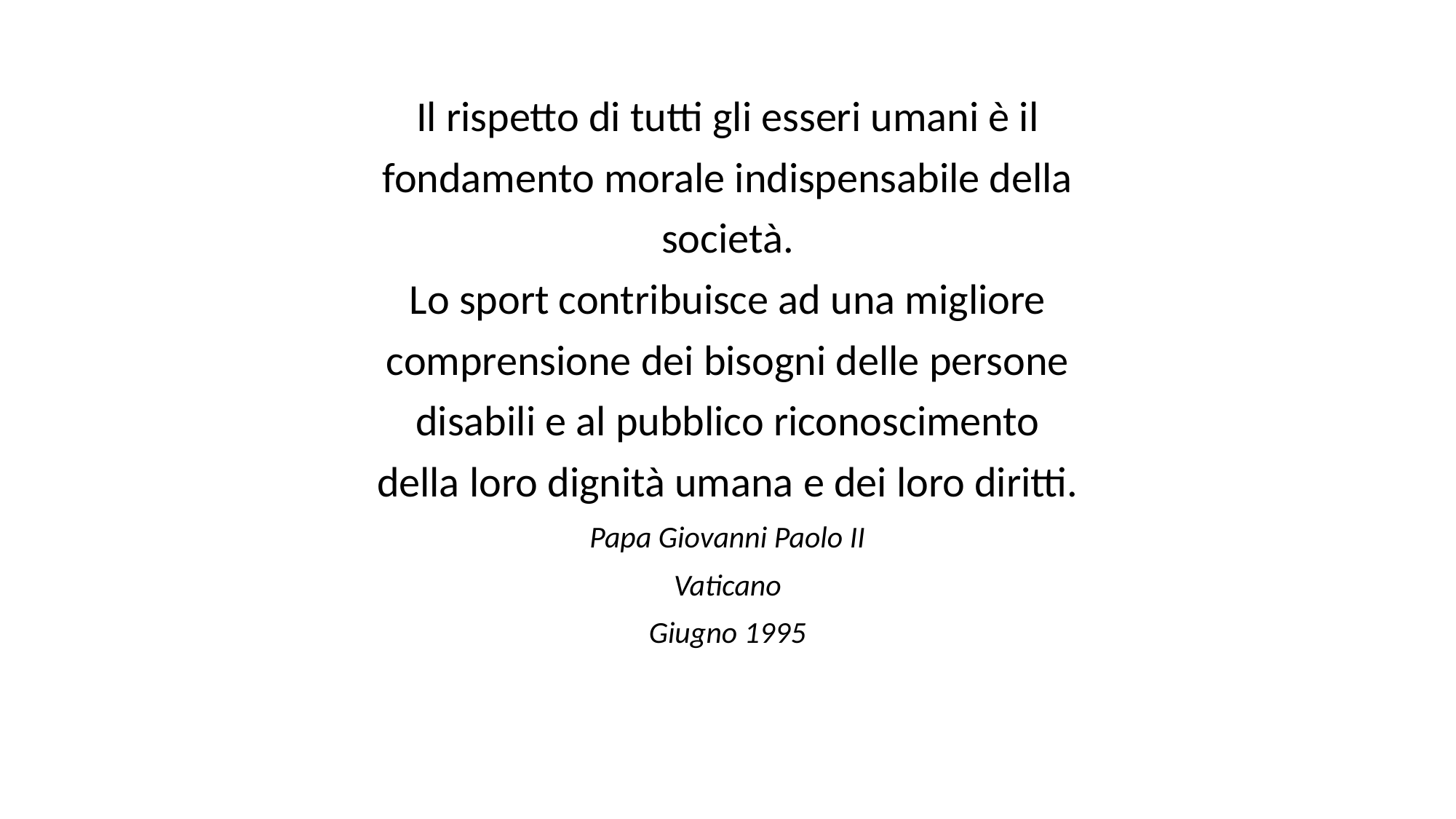

#
Il rispetto di tutti gli esseri umani è il
fondamento morale indispensabile della
società.
Lo sport contribuisce ad una migliore
comprensione dei bisogni delle persone
disabili e al pubblico riconoscimento
della loro dignità umana e dei loro diritti.
Papa Giovanni Paolo II
Vaticano
Giugno 1995